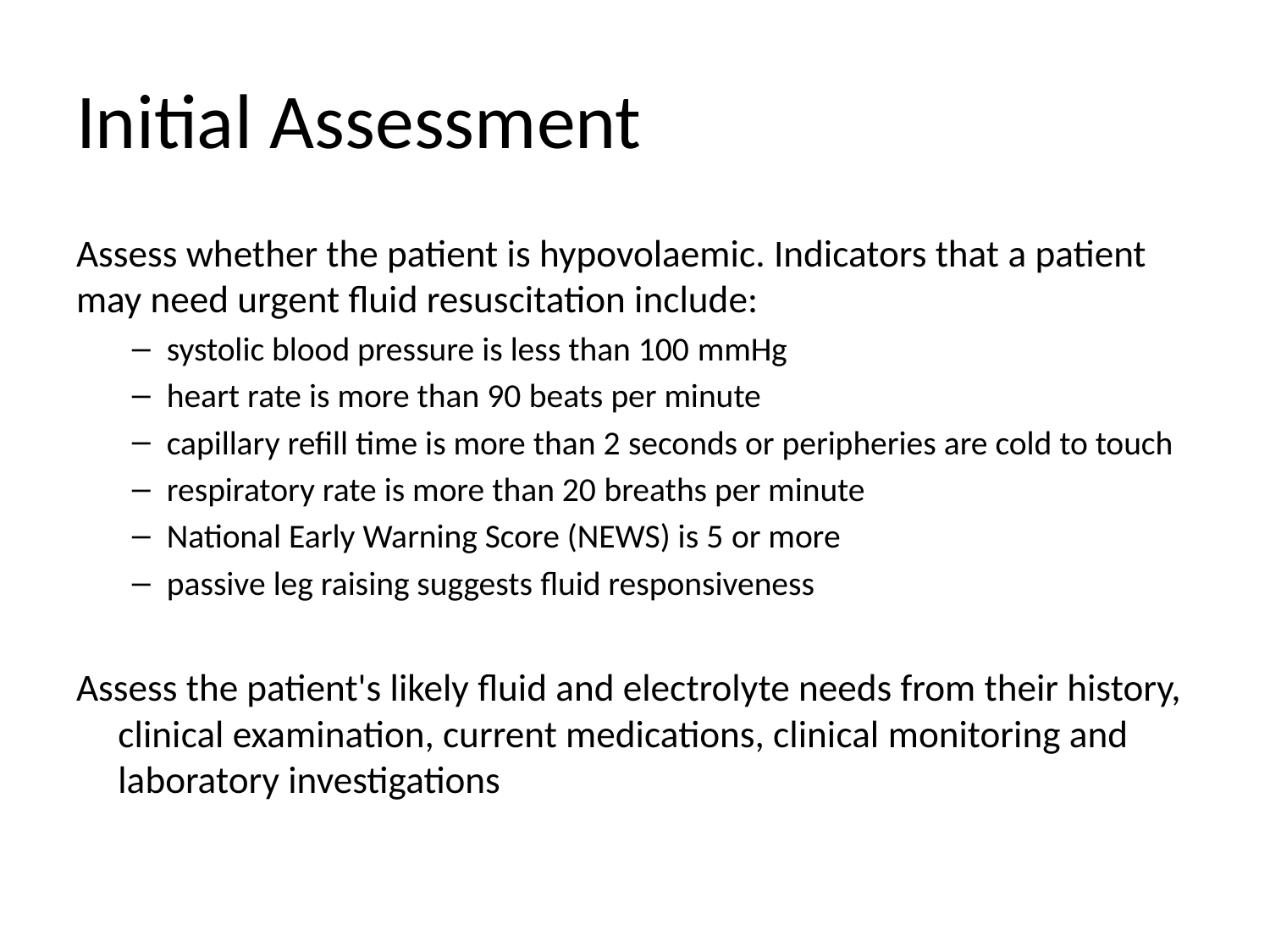

# Initial Assessment
Assess whether the patient is hypovolaemic. Indicators that a patient may need urgent fluid resuscitation include:
systolic blood pressure is less than 100 mmHg
heart rate is more than 90 beats per minute
capillary refill time is more than 2 seconds or peripheries are cold to touch
respiratory rate is more than 20 breaths per minute
National Early Warning Score (NEWS) is 5 or more
passive leg raising suggests fluid responsiveness

Assess the patient's likely fluid and electrolyte needs from their history, clinical examination, current medications, clinical monitoring and laboratory investigations